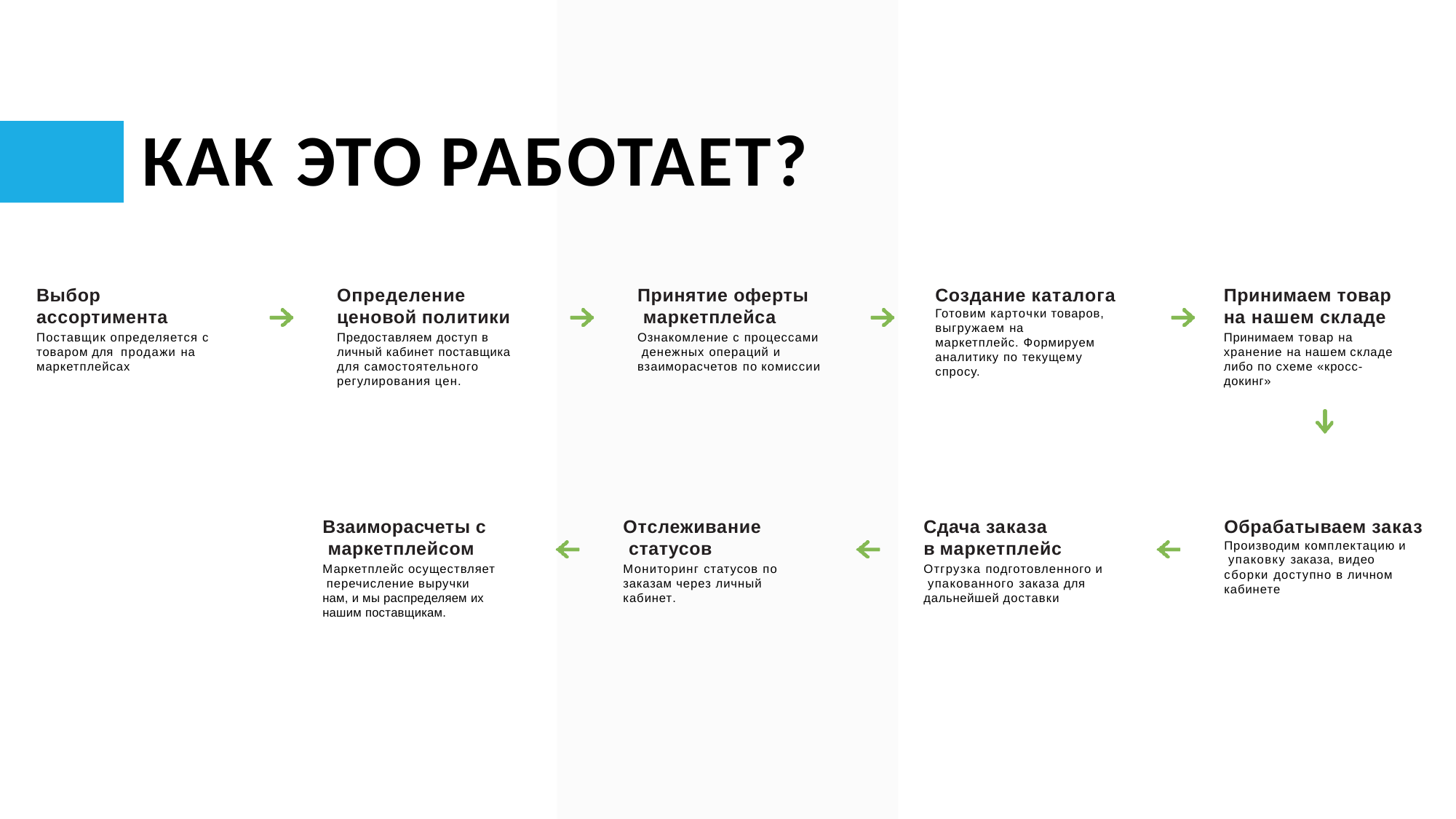

# КАК ЭТО РАБОТАЕТ?
Выбор  ассортимента
Поставщик определяется с товаром для  продажи на маркетплейсах
Определение  ценовой политики
Предоставляем доступ в личный кабинет поставщика для самостоятельного регулирования цен.
Принятие оферты  маркетплейса
Ознакомление с процессами  денежных операций и  взаиморасчетов по комиссии
Создание каталога
Готовим карточки товаров,  выгружаем на маркетплейс. Формируем аналитику по текущему спросу.
Принимаем товар  на нашем складе
Принимаем товар на  хранение на нашем складе либо по схеме «кросс-докинг»

Взаиморасчеты с  маркетплейсом
Маркетплейс осуществляет  перечисление выручки нам, и мы распределяем их нашим поставщикам.
Отслеживание  статусов
Мониторинг статусов по  заказам через личный кабинет.
Сдача заказа  в маркетплейс
Отгрузка подготовленного и  упакованного заказа для  дальнейшей доставки
Обрабатываем заказ
Производим комплектацию и  упаковку заказа, видео  сборки доступно в личном  кабинете